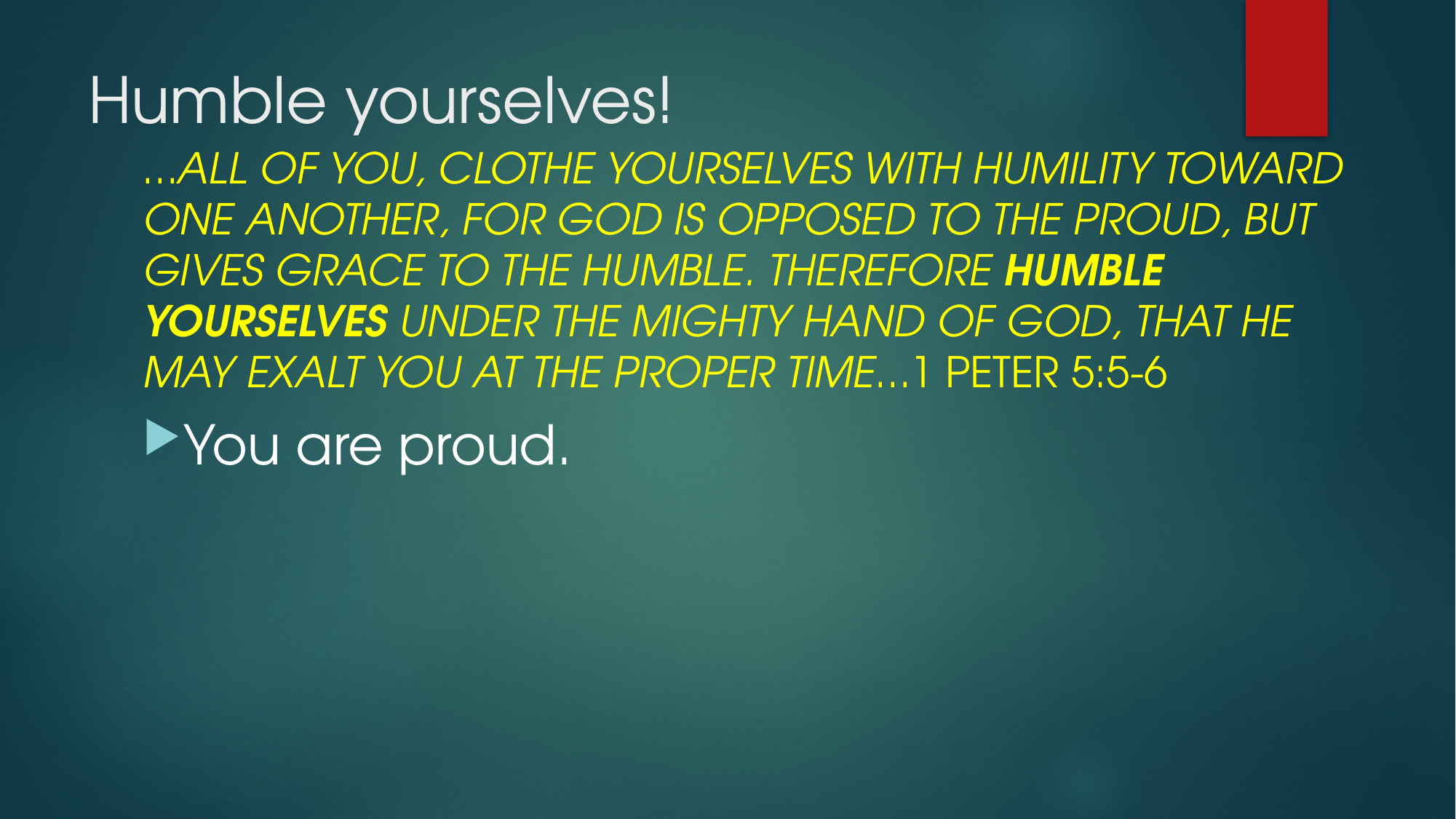

# Humble yourselves!
…all of you, clothe yourselves with humility toward one another, for God is opposed to the proud, but gives grace to the humble. Therefore humble yourselves under the mighty hand of God, that He may exalt you at the proper time…1 Peter 5:5-6
You are proud.